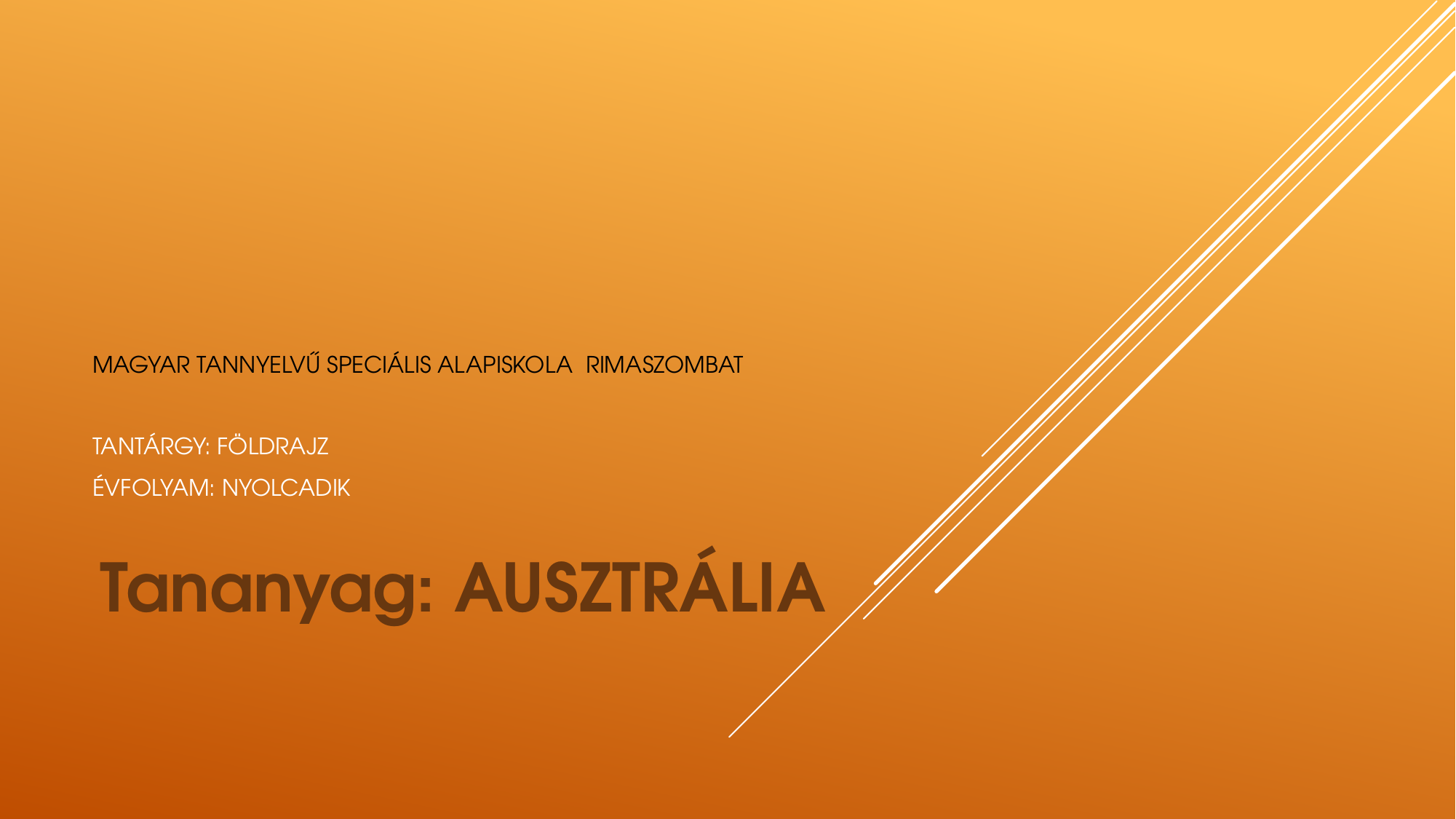

# Magyar tannyelvű speciális alapiskola  rimaszombat Tantárgy: Földrajz évfolyam: nyolcadik
Tananyag: AUSZTRÁLIA